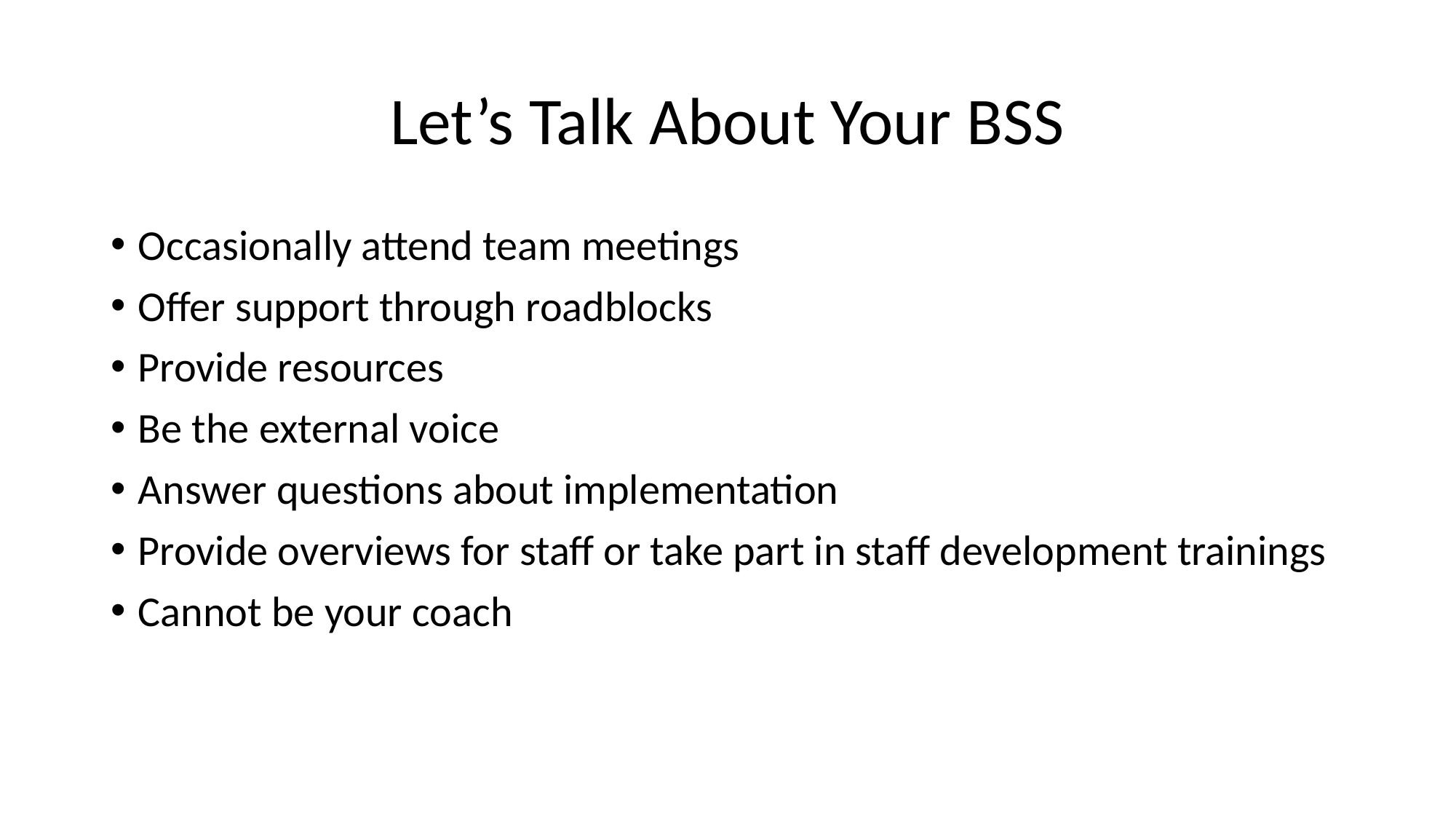

# Let’s Talk About Your BSS
Occasionally attend team meetings
Offer support through roadblocks
Provide resources
Be the external voice
Answer questions about implementation
Provide overviews for staff or take part in staff development trainings
Cannot be your coach